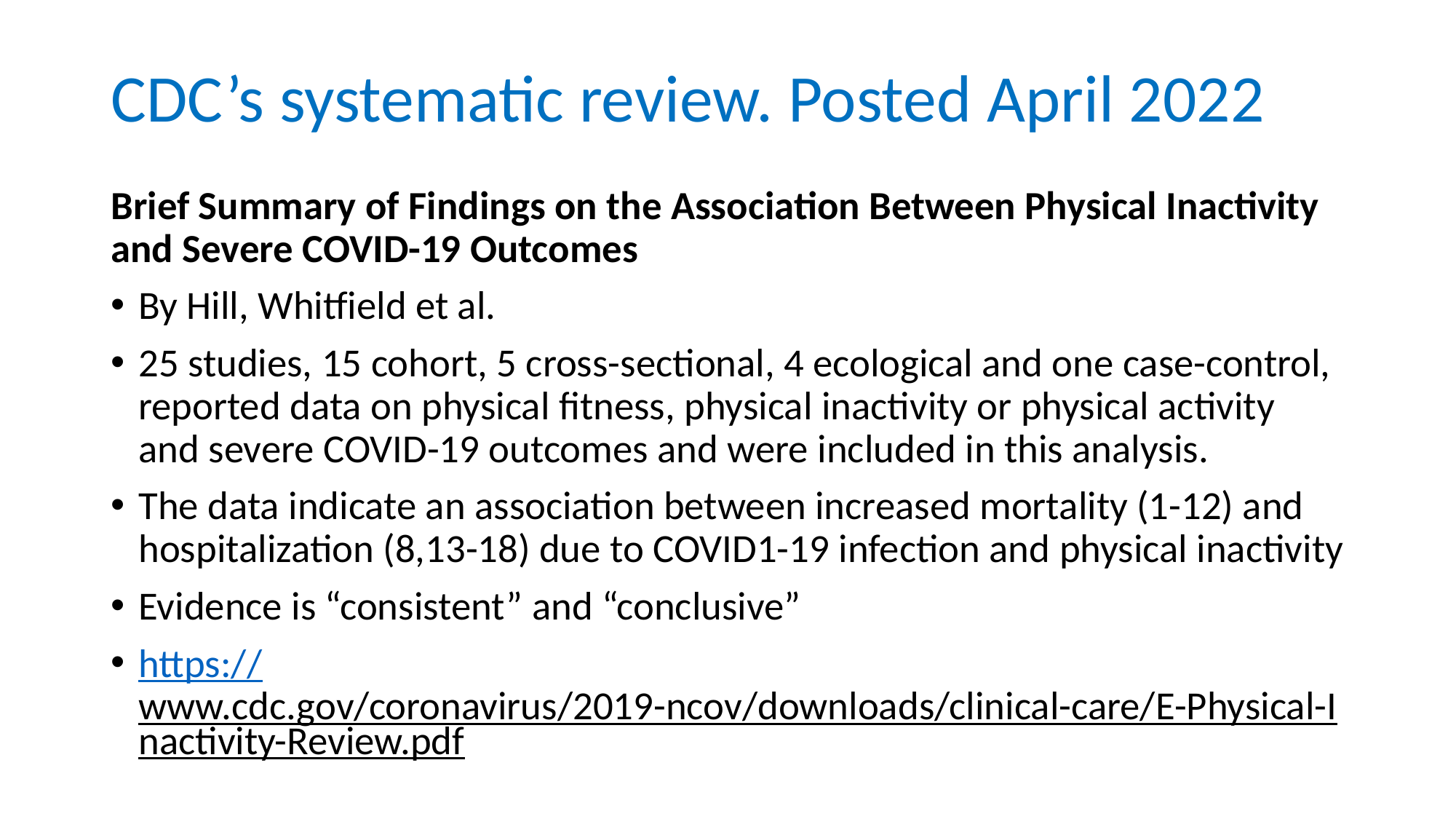

# CDC’s systematic review. Posted April 2022
Brief Summary of Findings on the Association Between Physical Inactivity and Severe COVID-19 Outcomes
By Hill, Whitfield et al.
25 studies, 15 cohort, 5 cross-sectional, 4 ecological and one case-control, reported data on physical fitness, physical inactivity or physical activity and severe COVID-19 outcomes and were included in this analysis.
The data indicate an association between increased mortality (1-12) and hospitalization (8,13-18) due to COVID1-19 infection and physical inactivity
Evidence is “consistent” and “conclusive”
https://www.cdc.gov/coronavirus/2019-ncov/downloads/clinical-care/E-Physical-Inactivity-Review.pdf